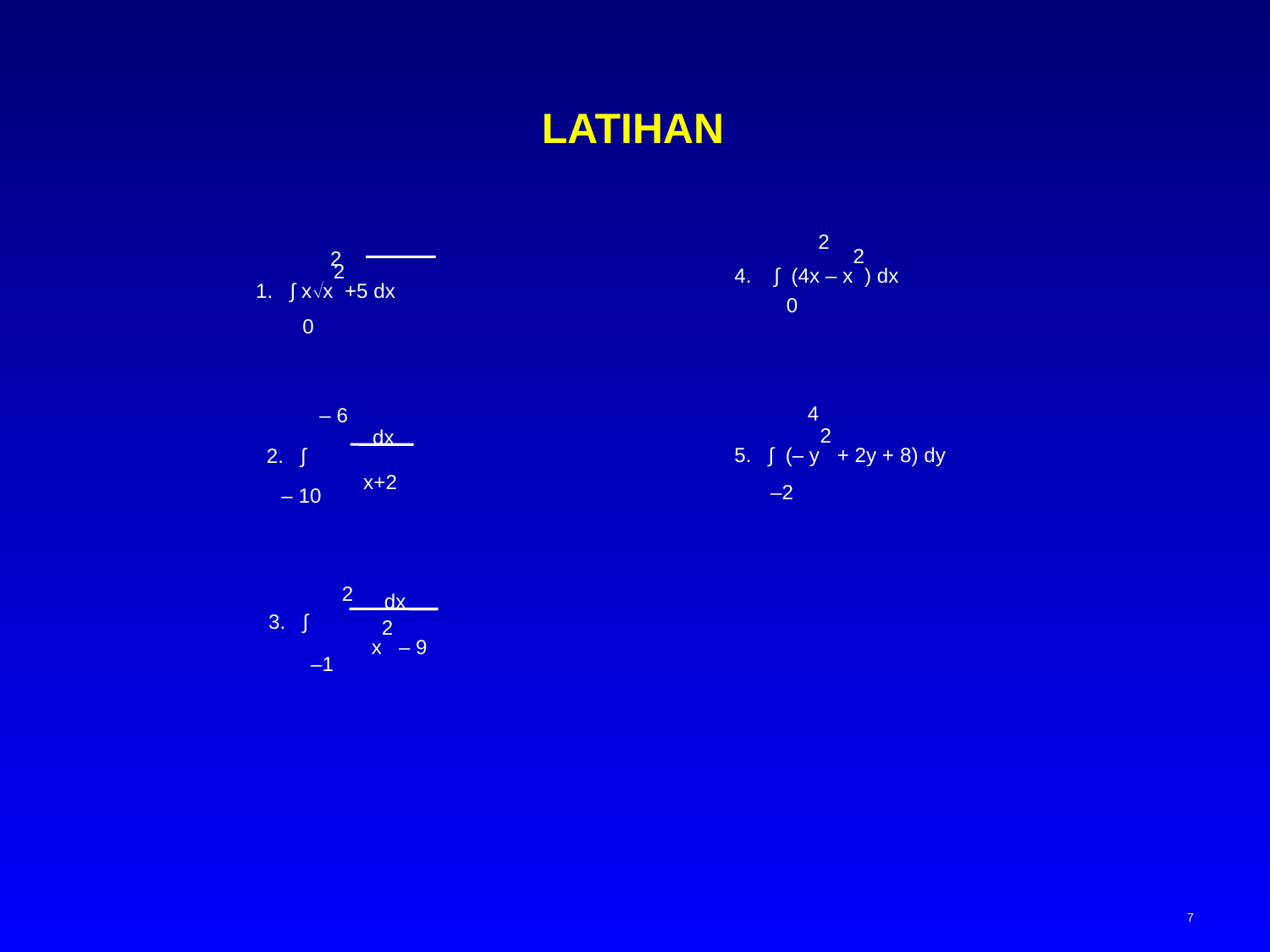

# LATIHAN
2
4.    ∫  (4x – x2) dx
0
2
1.   ∫ x√x2+5 dx

0
4
5.   ∫  (– y2 + 2y + 8) dy
–2
– 6
dx
x+2

2.   ∫
– 10
2
dx
3.   ∫
x2 – 9

–1
7